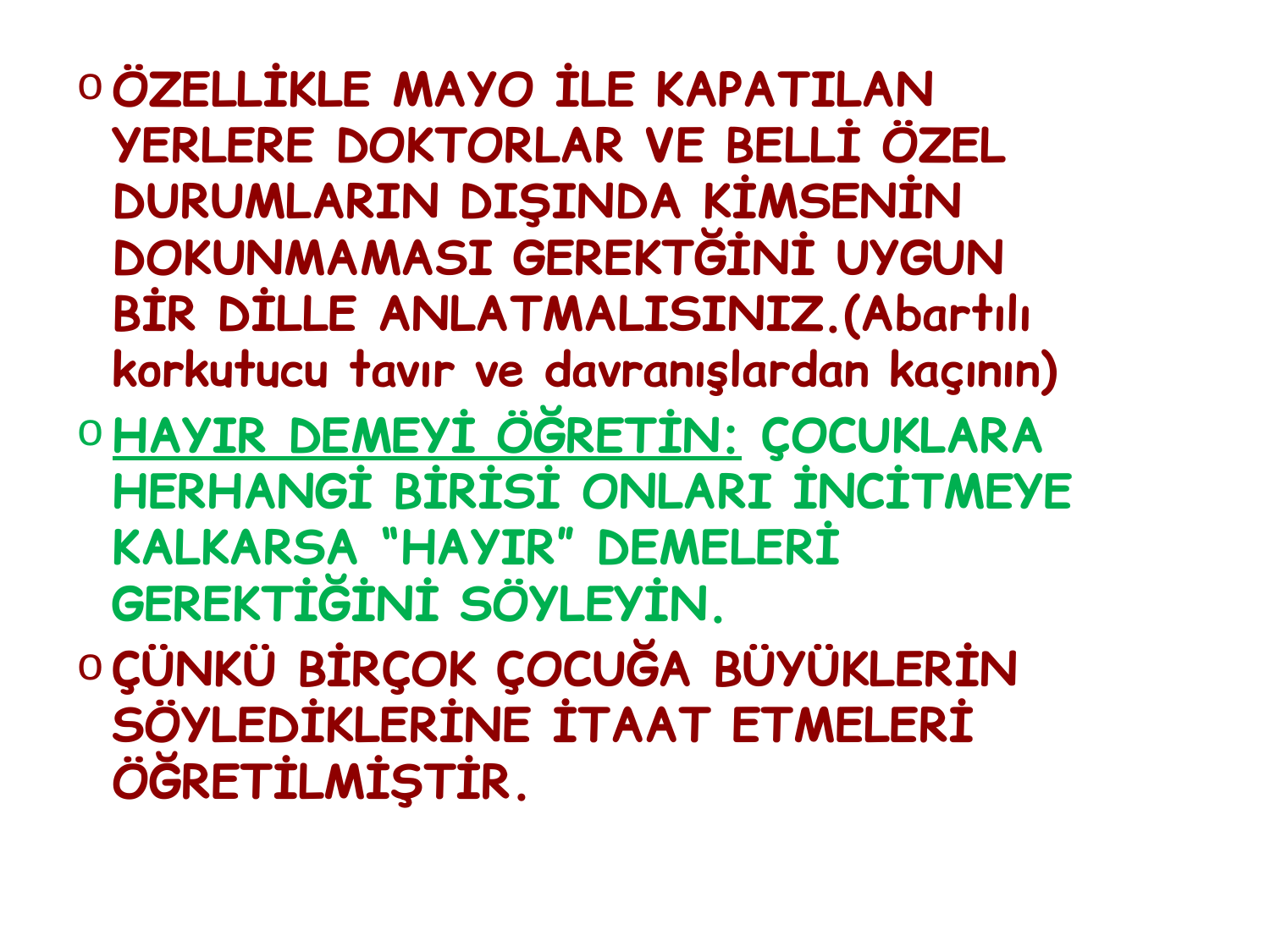

ÖZELLİKLE MAYO İLE KAPATILAN YERLERE DOKTORLAR VE BELLİ ÖZEL DURUMLARIN DIŞINDA KİMSENİN DOKUNMAMASI GEREKTĞİNİ UYGUN BİR DİLLE ANLATMALISINIZ.(Abartılı korkutucu tavır ve davranışlardan kaçının)
HAYIR DEMEYİ ÖĞRETİN: ÇOCUKLARA HERHANGİ BİRİSİ ONLARI İNCİTMEYE KALKARSA “HAYIR” DEMELERİ GEREKTİĞİNİ SÖYLEYİN.
ÇÜNKÜ BİRÇOK ÇOCUĞA BÜYÜKLERİN SÖYLEDİKLERİNE İTAAT ETMELERİ ÖĞRETİLMİŞTİR.